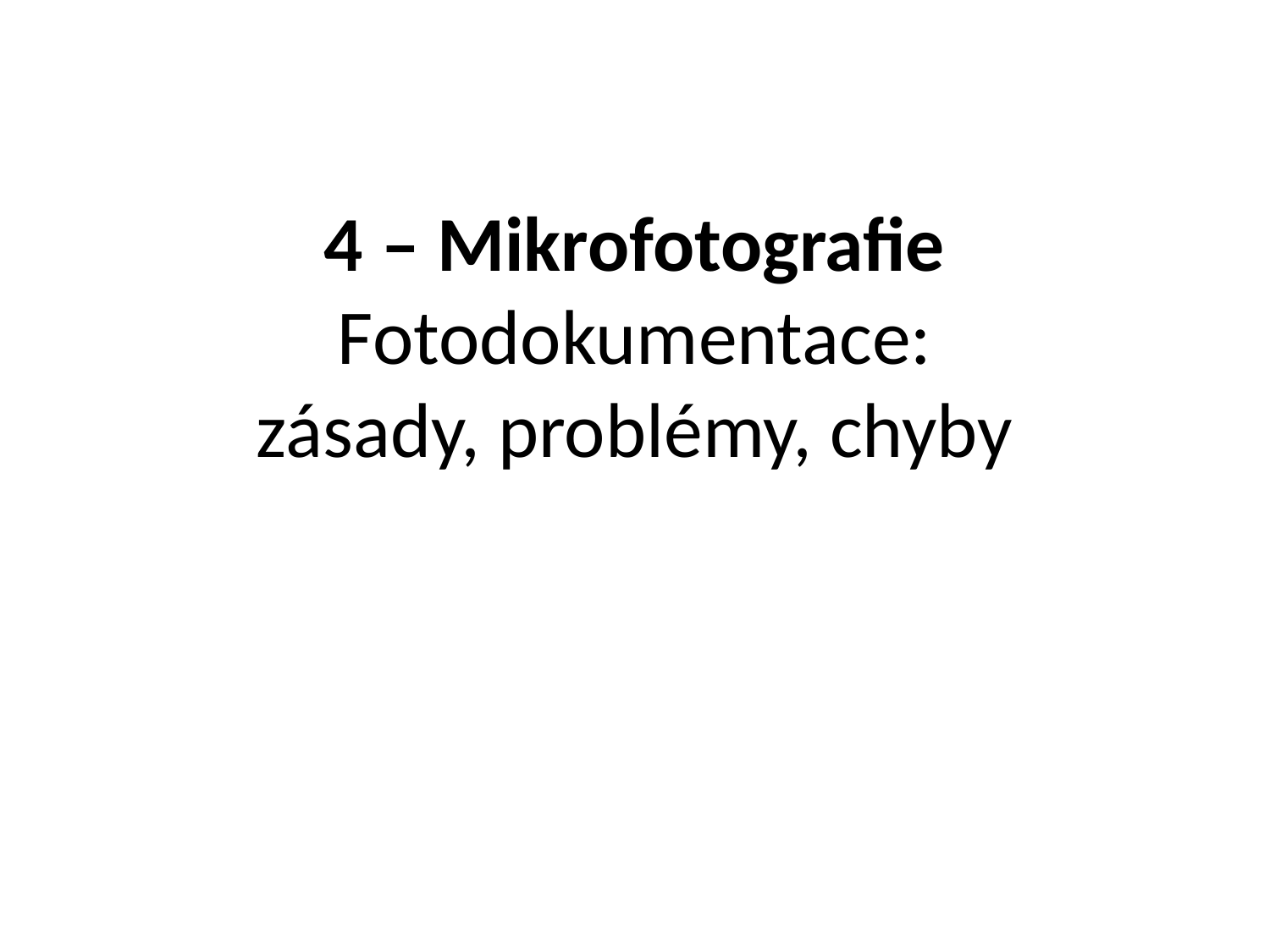

# 4 – Mikrofotografie Fotodokumentace: zásady, problémy, chyby